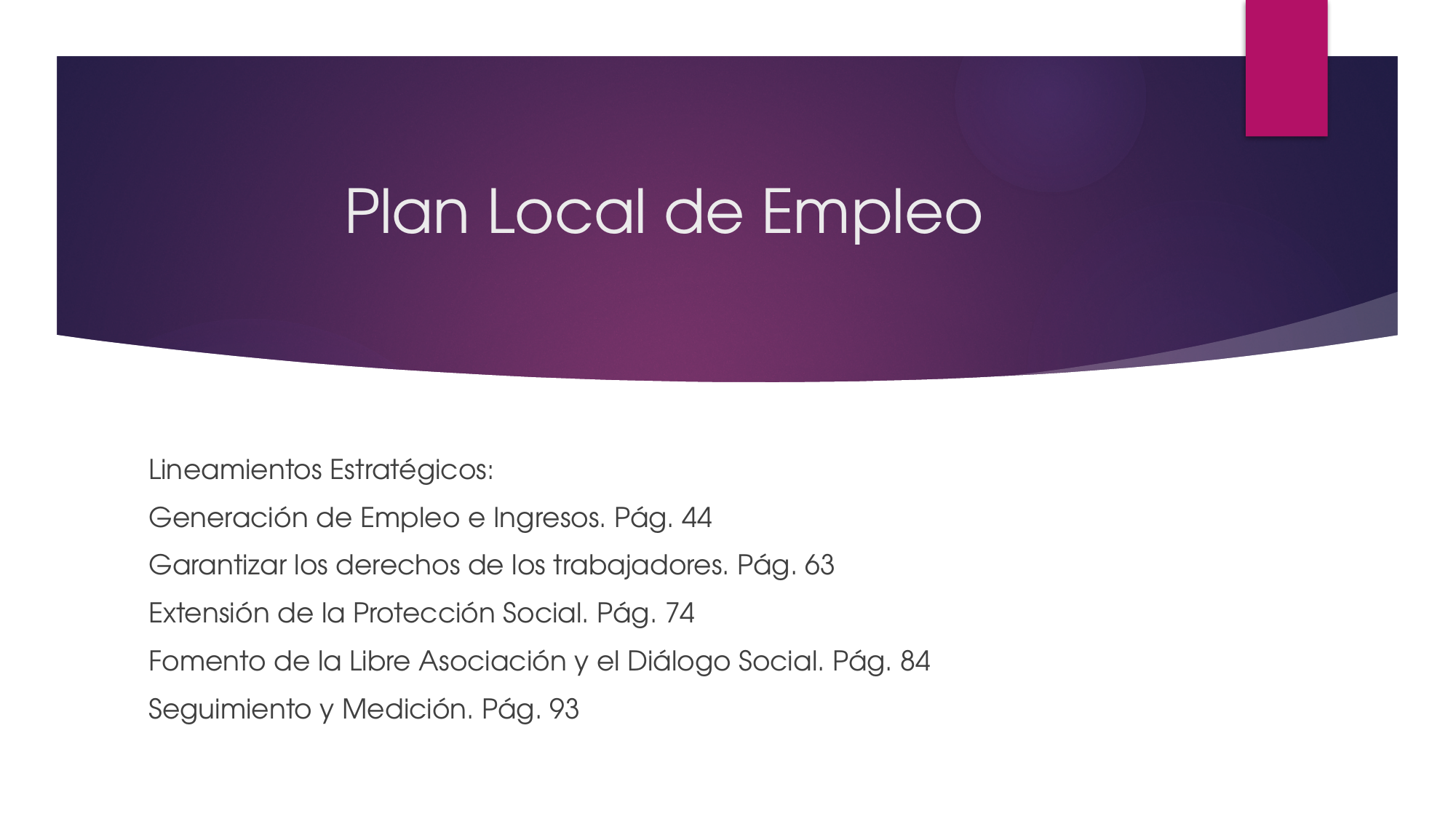

# Plan Local de Empleo
Lineamientos Estratégicos:
Generación de Empleo e Ingresos. Pág. 44
Garantizar los derechos de los trabajadores. Pág. 63
Extensión de la Protección Social. Pág. 74
Fomento de la Libre Asociación y el Diálogo Social. Pág. 84
Seguimiento y Medición. Pág. 93